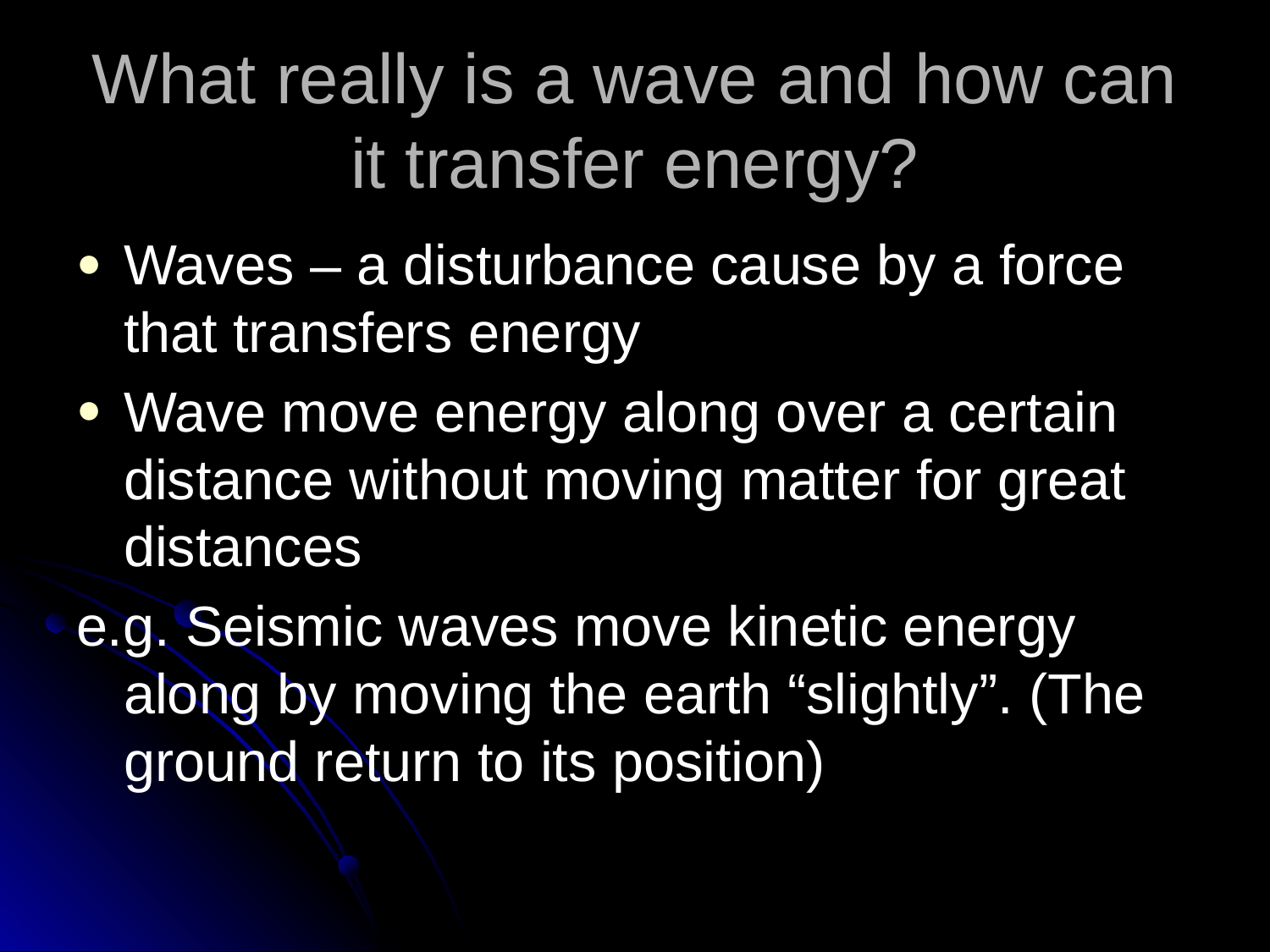

# What really is a wave and how can it transfer energy?
Waves – a disturbance cause by a force that transfers energy
Wave move energy along over a certain distance without moving matter for great distances
e.g. Seismic waves move kinetic energy along by moving the earth “slightly”. (The ground return to its position)